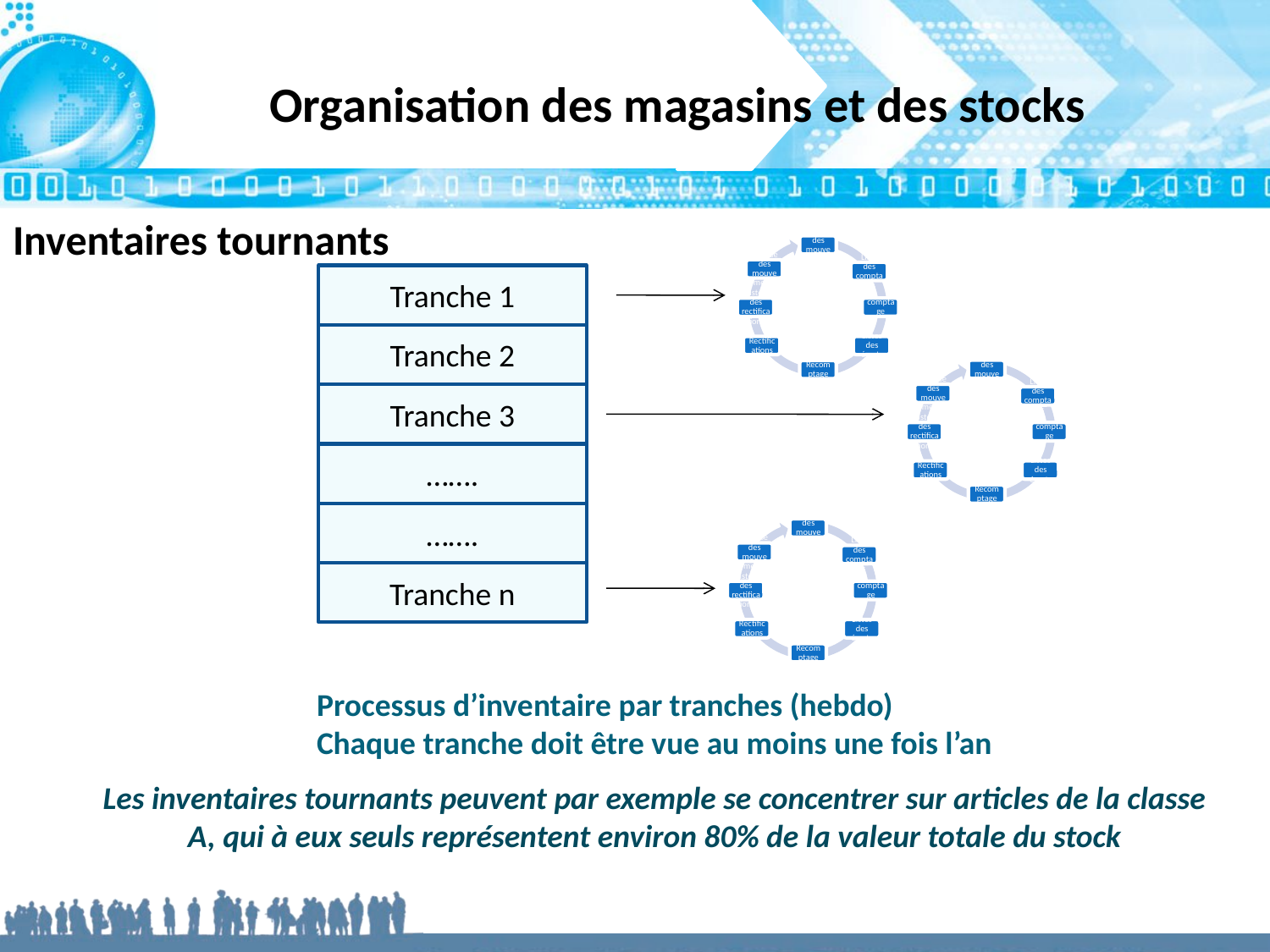

# Organisation des magasins et des stocks
Inventaires tournants
Arrêt des mouvements
Liste des comptages
comptage
Listes des écarts
Recomptage
Rectifications
Listes des rectifications
Reprise des mouvements
Tranche 1
Tranche 2
Arrêt des mouvements
Liste des comptages
comptage
Listes des écarts
Recomptage
Rectifications
Listes des rectifications
Reprise des mouvements
Tranche 3
…….
…….
Arrêt des mouvements
Liste des comptages
comptage
Listes des écarts
Recomptage
Rectifications
Listes des rectifications
Reprise des mouvements
Tranche n

Processus d’inventaire par tranches (hebdo)
Chaque tranche doit être vue au moins une fois l’an
Les inventaires tournants peuvent par exemple se concentrer sur articles de la classe A, qui à eux seuls représentent environ 80% de la valeur totale du stock